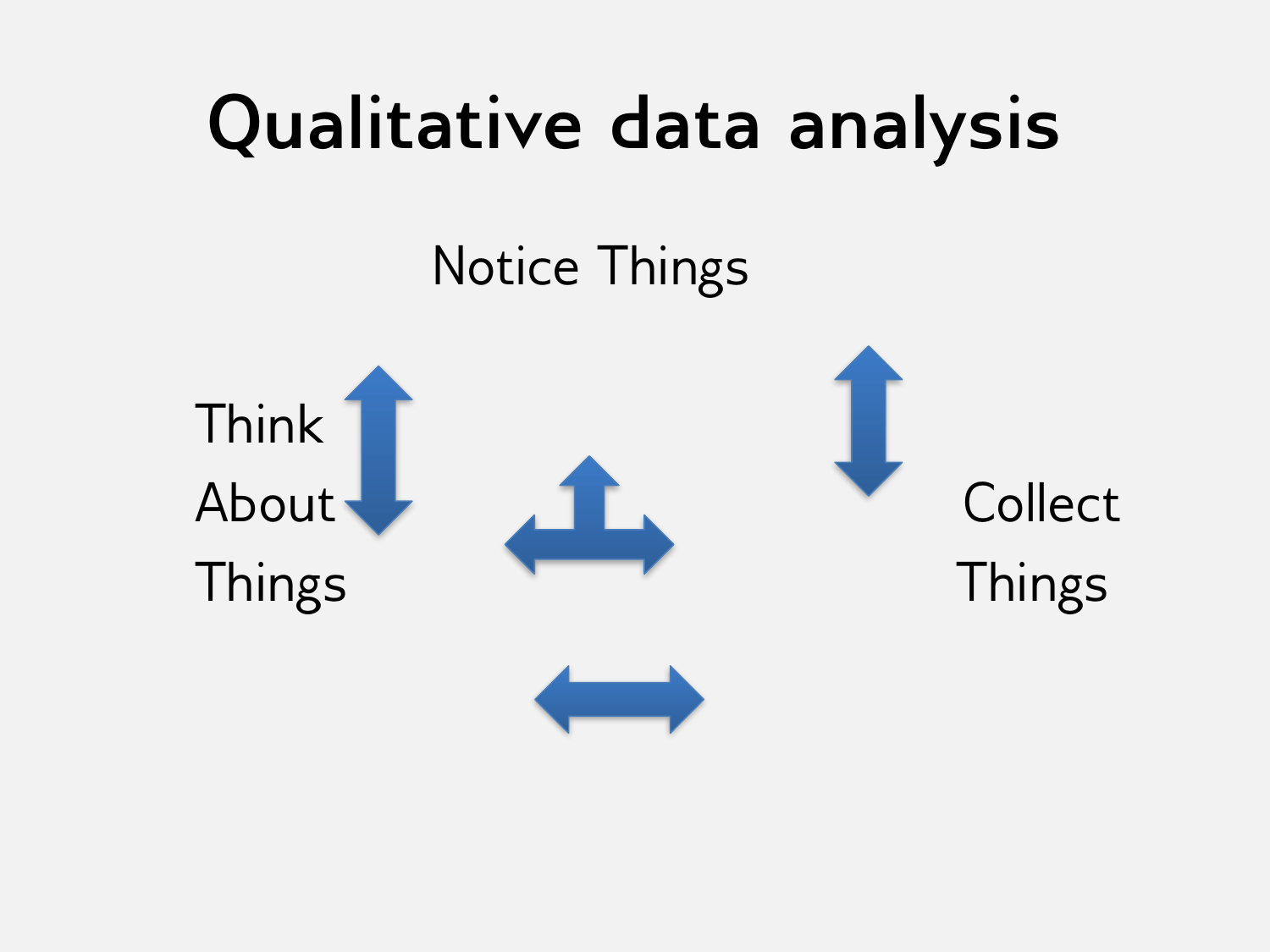

# Qualitative data analysis
                     Notice Things

       Think
       About                                     Collect
       Things                                    Things